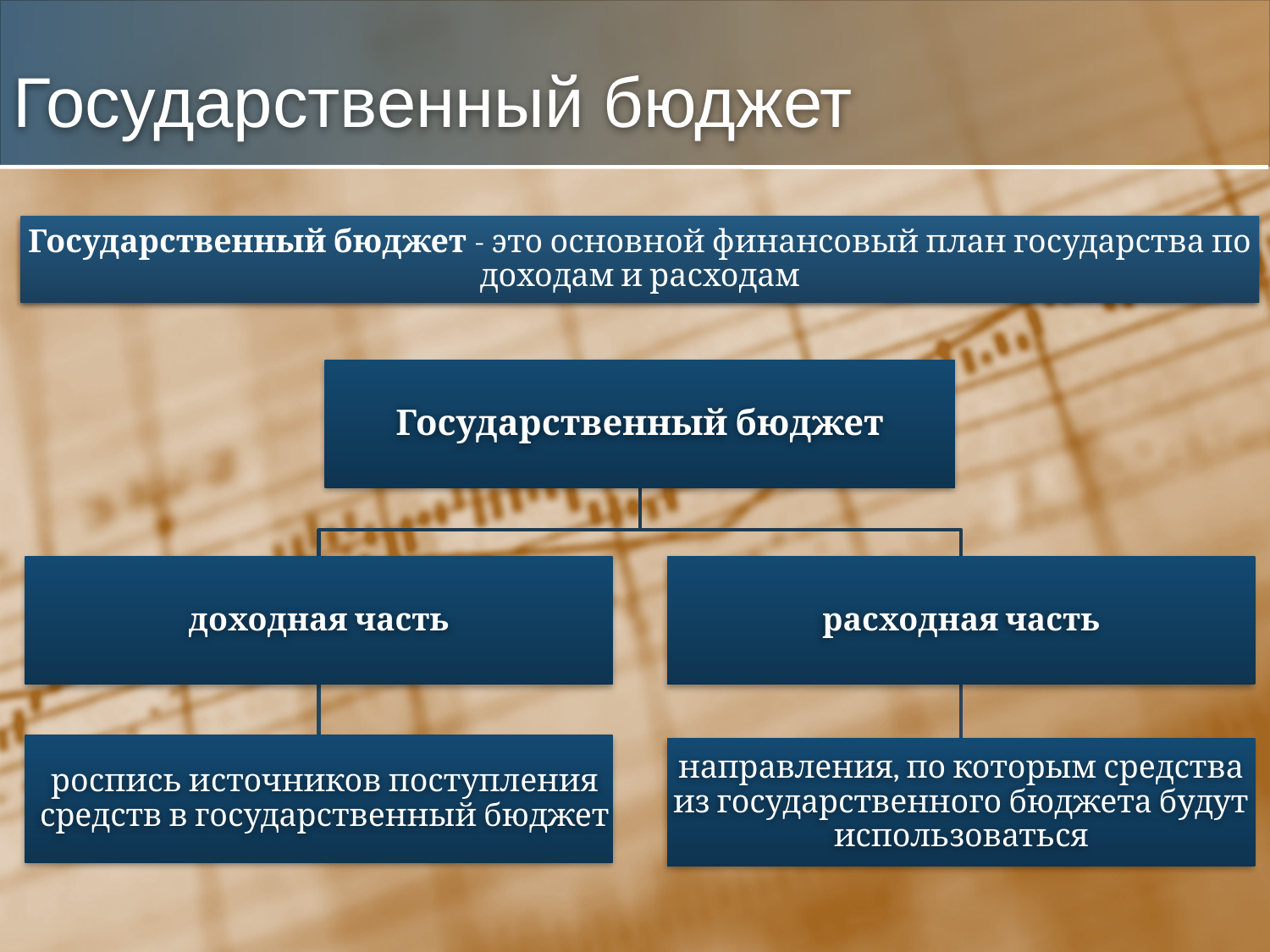

# Государственный бюджет

Государственный бюджет - это основной финансовый план государства по доходам и расходам

Государственный бюджет

доходная часть

расходная часть

роспись источников поступления средств в государственный бюджет

направления, по которым средства из государственного бюджета будут использоваться